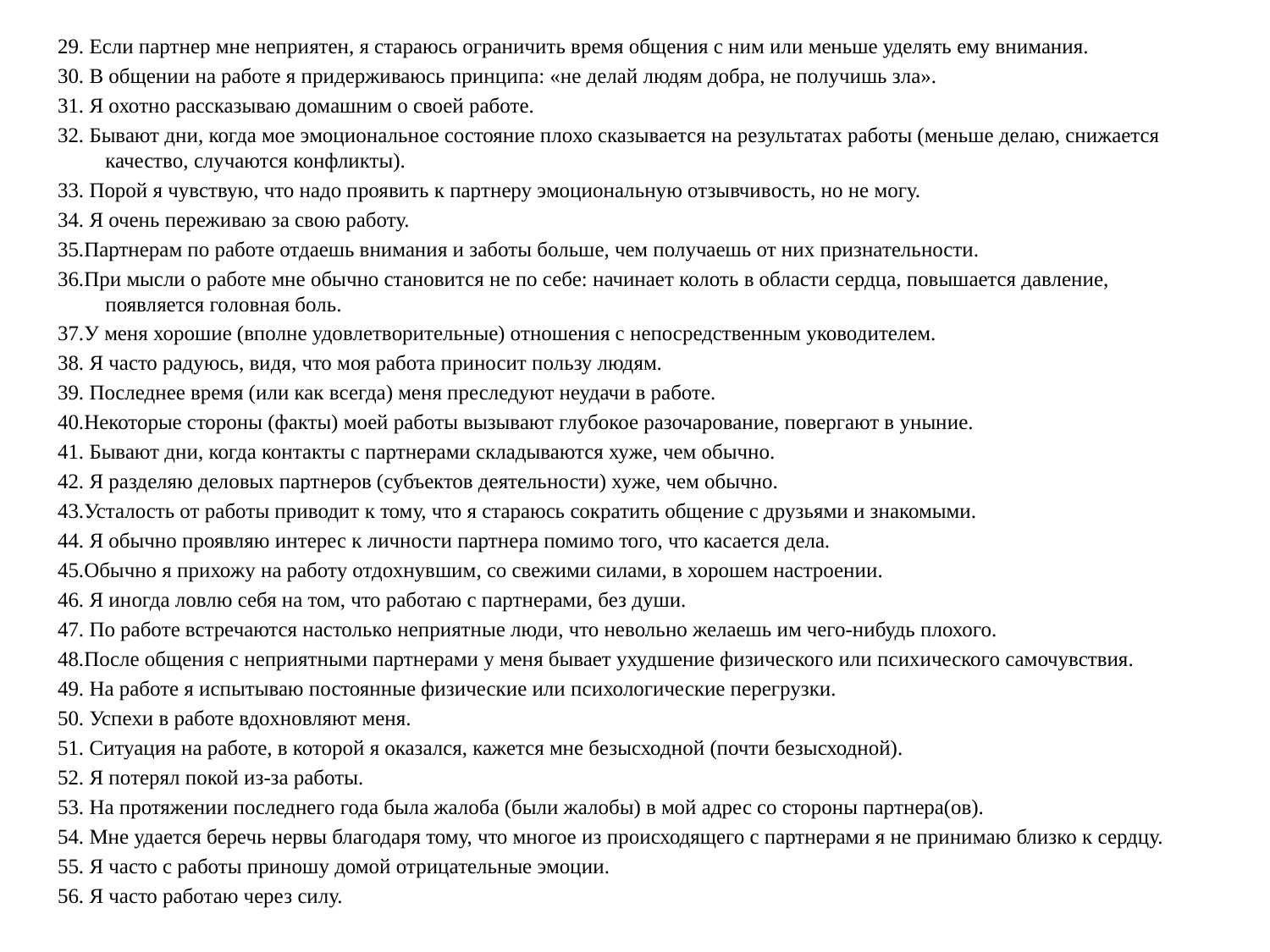

29. Если партнер мне неприятен, я стараюсь ограничить время общения с ним или меньше уделять ему внимания.
30. В общении на работе я придерживаюсь принципа: «не делай людям добра, не получишь зла».
31. Я охотно рассказываю домашним о своей работе.
32. Бывают дни, когда мое эмоциональное состояние плохо сказывается на результатах работы (меньше делаю, снижается качество, случаются конфликты).
33. Порой я чувствую, что надо проявить к партнеру эмоциональную отзывчивость, но не могу.
34. Я очень переживаю за свою работу.
35.Партнерам по работе отдаешь внимания и заботы больше, чем получаешь от них признательности.
36.При мысли о работе мне обычно становится не по себе: начинает колоть в области сердца, повышается давление, появляется головная боль.
37.У меня хорошие (вполне удовлетворительные) отношения с непосредственным уководителем.
38. Я часто радуюсь, видя, что моя работа приносит пользу людям.
39. Последнее время (или как всегда) меня преследуют неудачи в работе.
40.Некоторые стороны (факты) моей работы вызывают глубокое разочарование, повергают в уныние.
41. Бывают дни, когда контакты с партнерами складываются хуже, чем обычно.
42. Я разделяю деловых партнеров (субъектов деятельности) хуже, чем обычно.
43.Усталость от работы приводит к тому, что я стараюсь сократить общение с друзьями и знакомыми.
44. Я обычно проявляю интерес к личности партнера помимо того, что касается дела.
45.Обычно я прихожу на работу отдохнувшим, со свежими силами, в хорошем настроении.
46. Я иногда ловлю себя на том, что работаю с партнерами, без души.
47. По работе встречаются настолько неприятные люди, что невольно желаешь им чего-нибудь плохого.
48.После общения с неприятными партнерами у меня бывает ухудшение физического или психического самочувствия.
49. На работе я испытываю постоянные физические или психологические перегрузки.
50. Успехи в работе вдохновляют меня.
51. Ситуация на работе, в которой я оказался, кажется мне безысходной (почти безысходной).
52. Я потерял покой из-за работы.
53. На протяжении последнего года была жалоба (были жалобы) в мой адрес со стороны партнера(ов).
54. Мне удается беречь нервы благодаря тому, что многое из происходящего с партнерами я не принимаю близко к сердцу.
55. Я часто с работы приношу домой отрицательные эмоции.
56. Я часто работаю через силу.